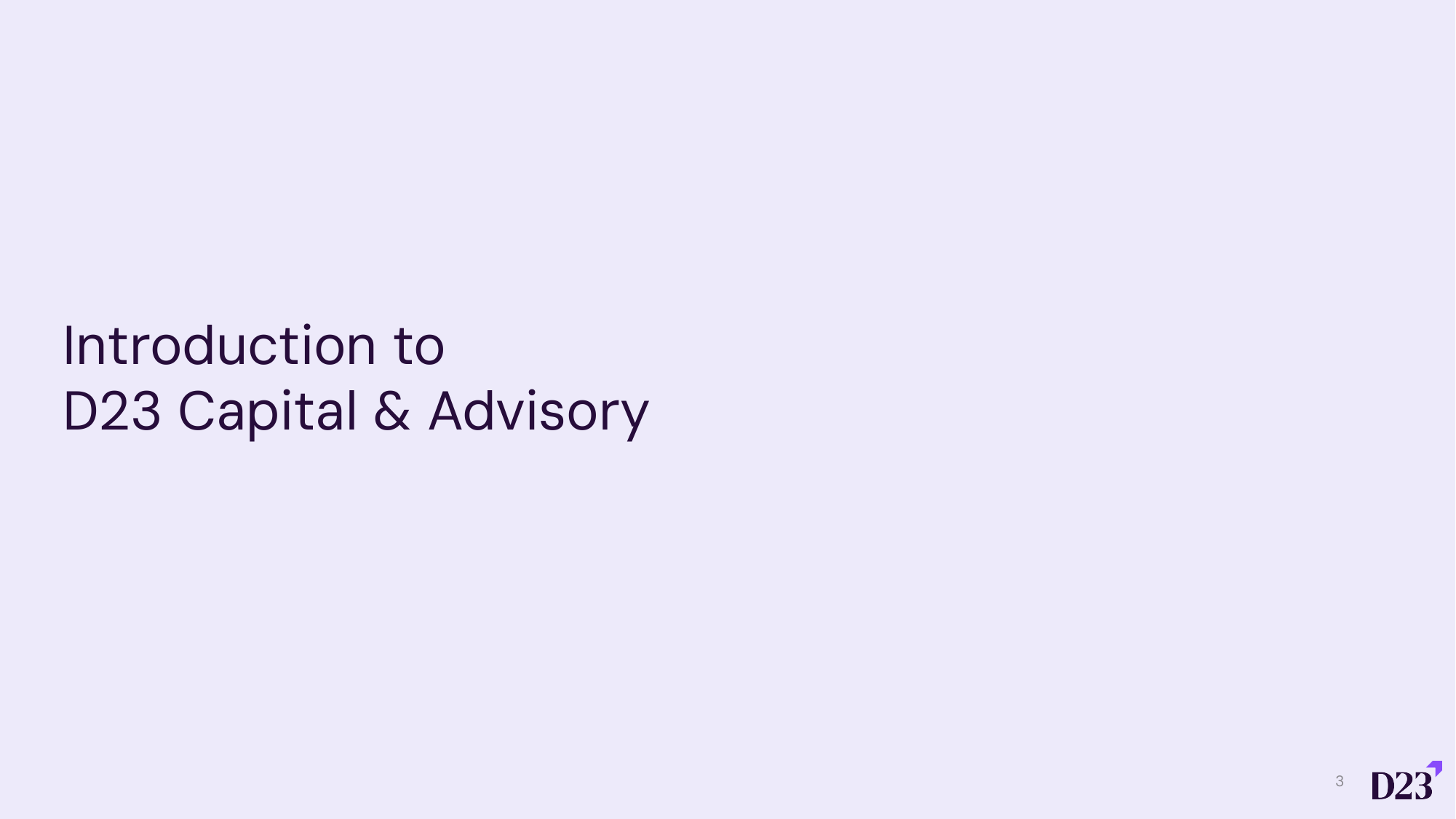

# Introduction to D23 Capital & Advisory
3